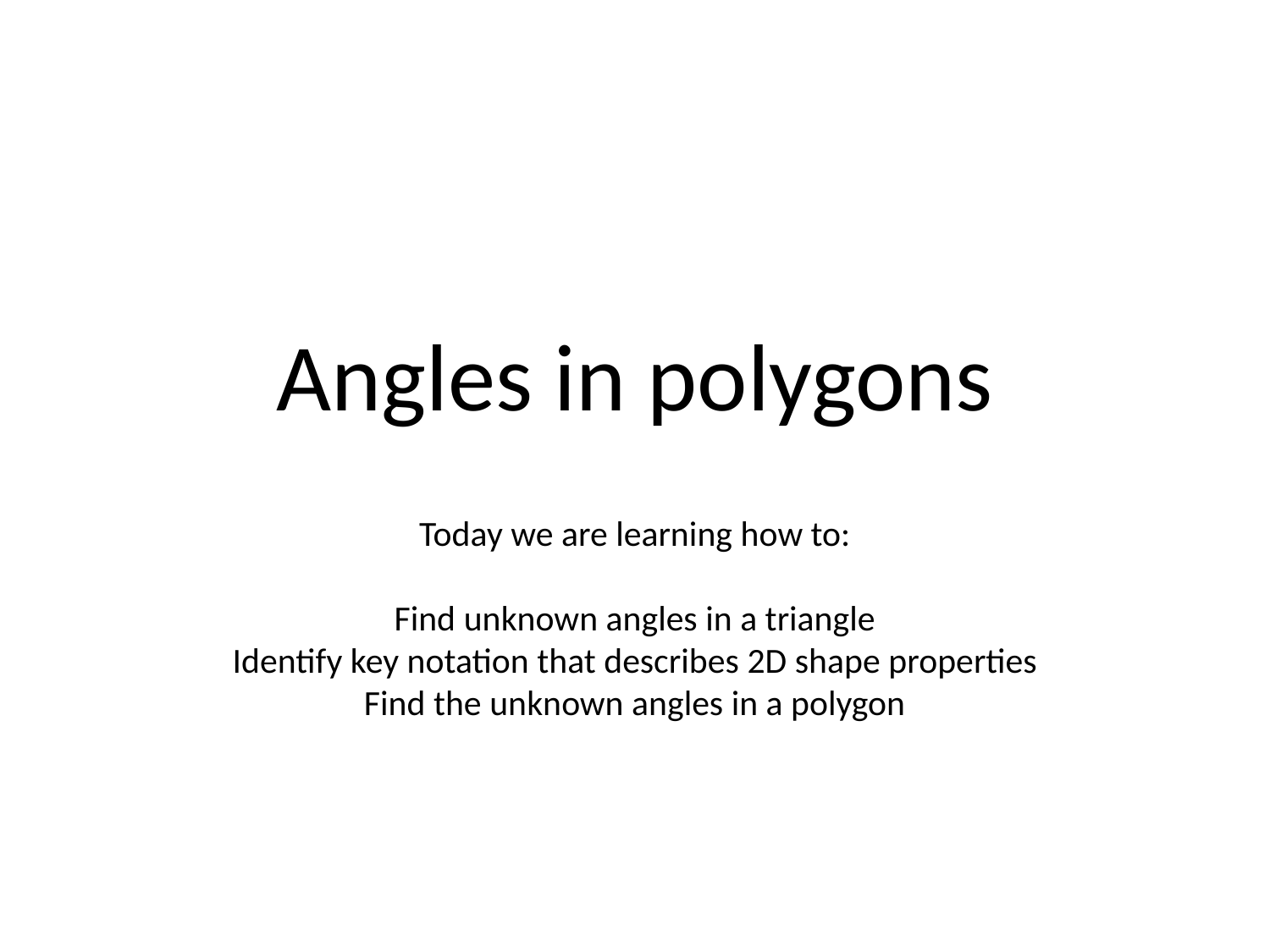

Angles in polygons
Today we are learning how to:

Find unknown angles in a triangle
Identify key notation that describes 2D shape properties
Find the unknown angles in a polygon